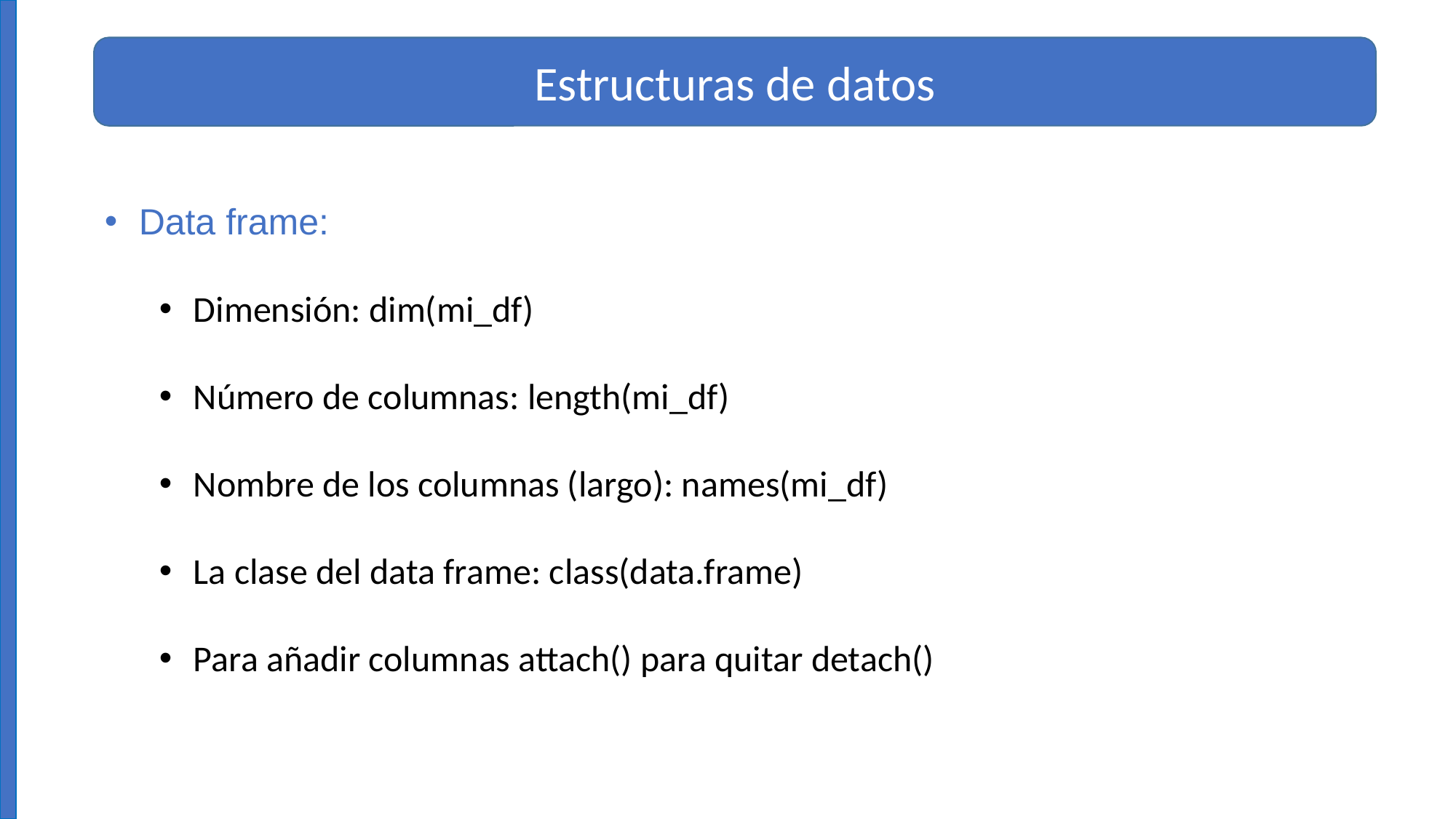

Estructuras de datos
Data frame:
Dimensión: dim(mi_df)
Número de columnas: length(mi_df)
Nombre de los columnas (largo): names(mi_df)
La clase del data frame: class(data.frame)
Para añadir columnas attach() para quitar detach()